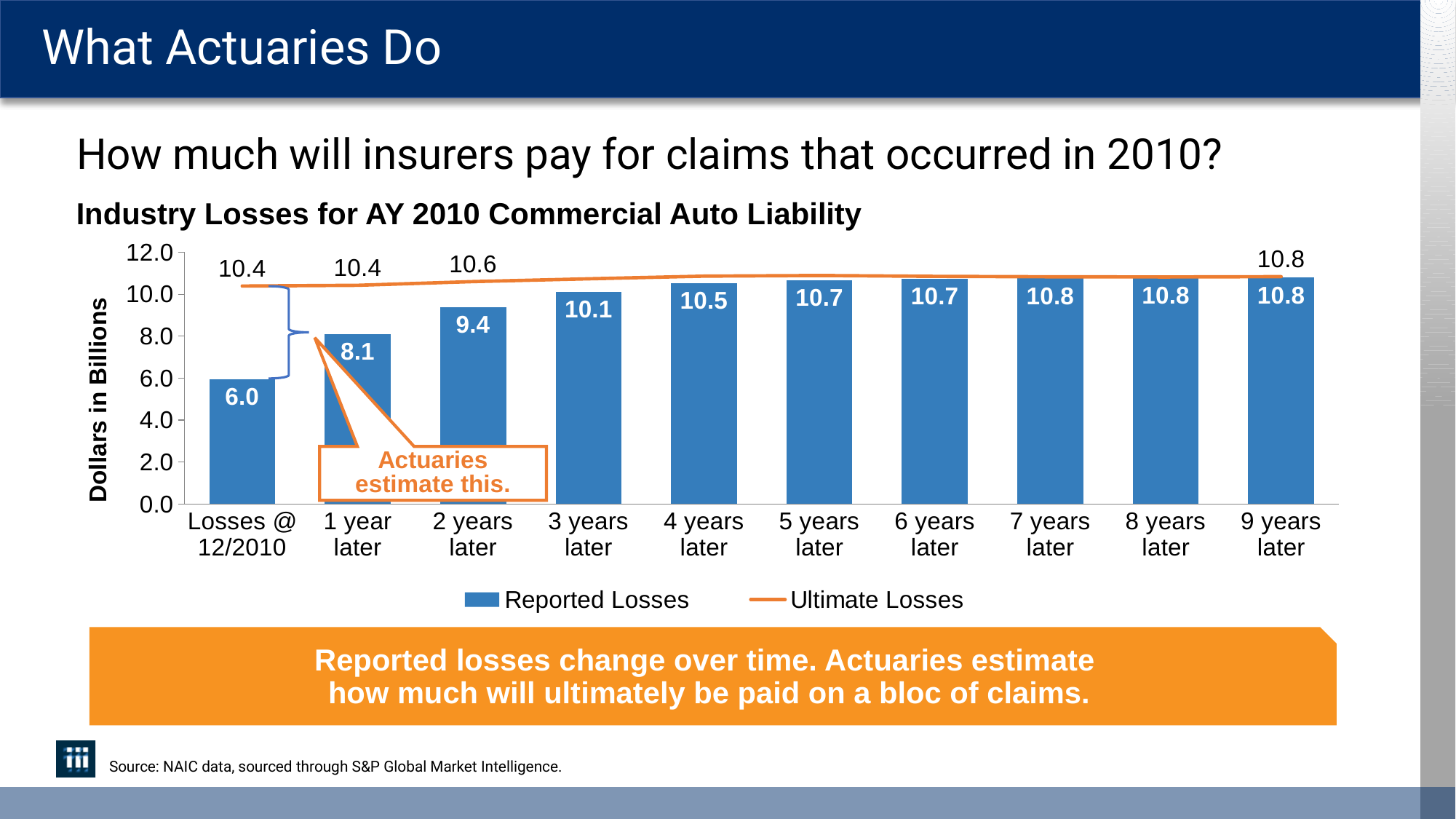

# What Actuaries Do
How much will insurers pay for claims that occurred in 2010?
Industry Losses for AY 2010 Commercial Auto Liability

### Chart

| Category | Reported Losses | Ultimate Losses |
|---|---|---|
| Losses @ 12/2010 | 5.959203 | 10.387994 |
| 1 year later | 8.107239 | 10.422977 |
| 2 years later | 9.395177 | 10.600278 |
| 3 years later | 10.116224 | 10.732008 |
| 4 years later | 10.5219 | 10.860515 |
| 5 years later | 10.663958 | 10.889751 |
| 6 years later | 10.721075 | 10.848795 |
| 7 years later | 10.750316 | 10.828087 |
| 8 years later | 10.775579 | 10.821668 |
| 9 years later | 10.78377 | 10.836118 |
Reported losses change over time. Actuaries estimate
how much will ultimately be paid on a bloc of claims.
Source: NAIC data, sourced through S&P Global Market Intelligence.